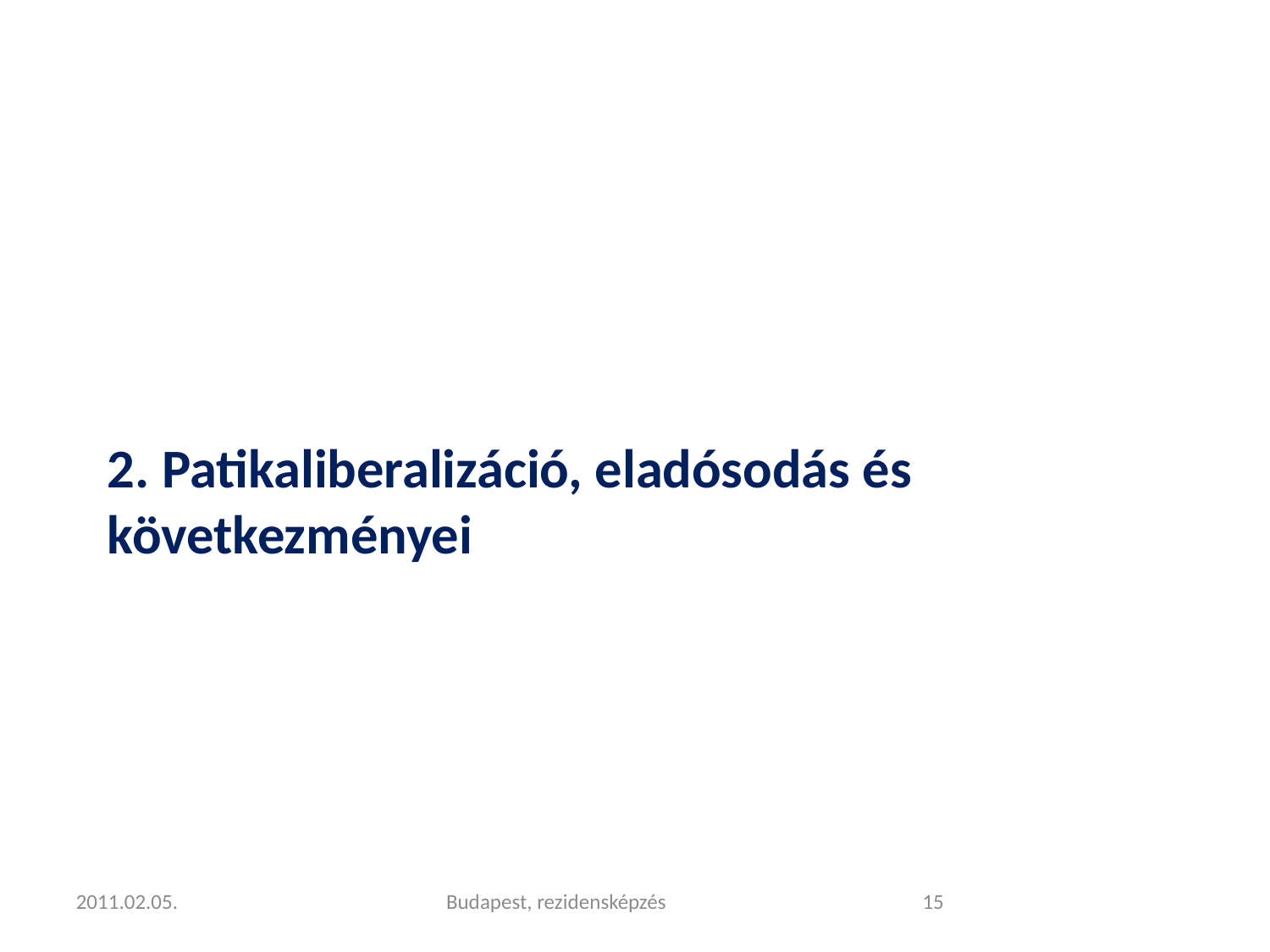

2. Patikaliberalizáció, eladósodás és következményei

2011.02.05.
Budapest, rezidensképzés
15